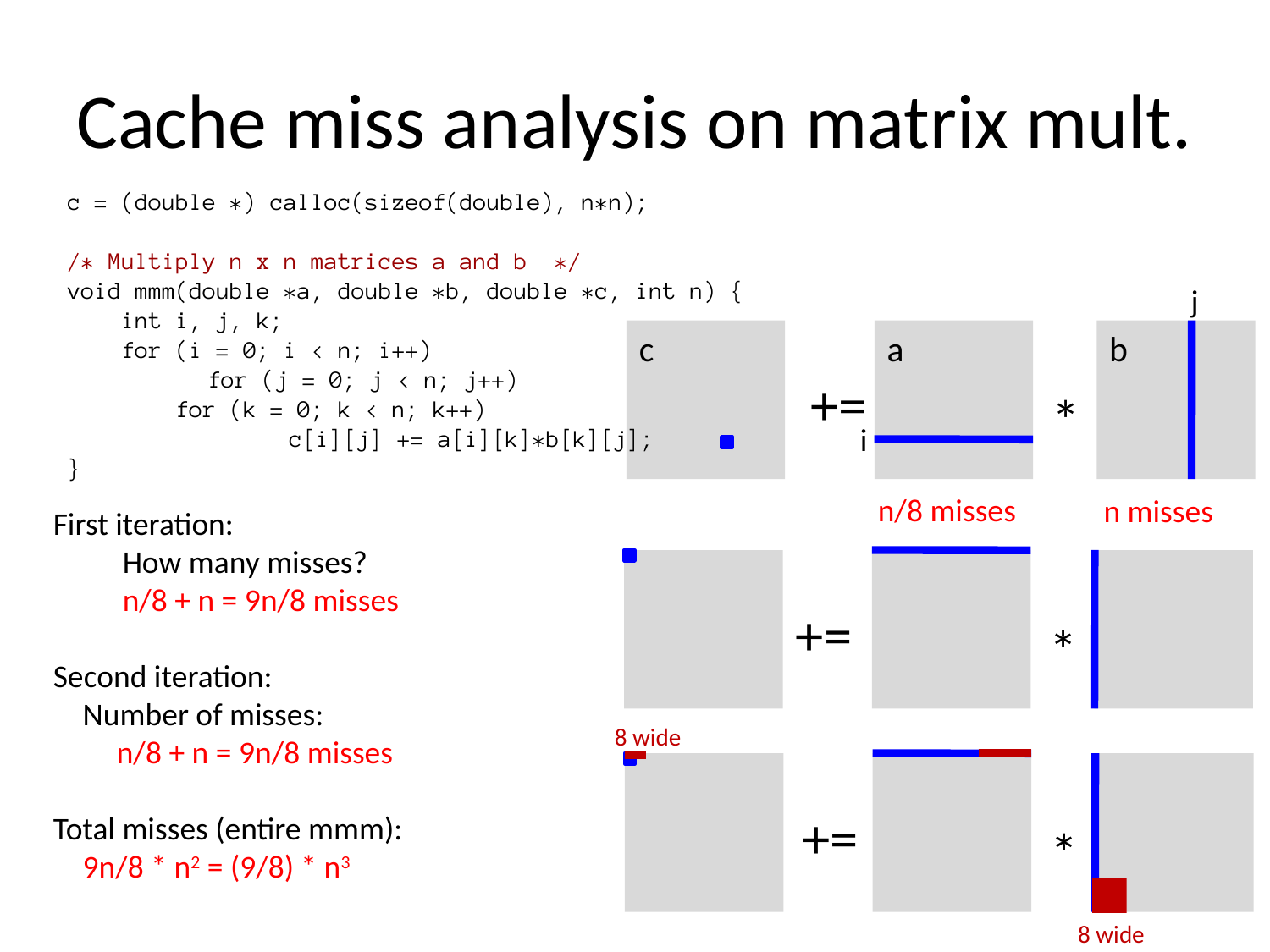

# Cache miss analysis on matrix mult.
c = (double *) calloc(sizeof(double), n*n);

/* Multiply n x n matrices a and b  */
void mmm(double *a, double *b, double *c, int n) {
    int i, j, k;
    for (i = 0; i < n; i++)
	 for (j = 0; j < n; j++)
        for (k = 0; k < n; k++)
	       c[i][j] += a[i][k]*b[k][j];
}
j
c
a
b
+=
*
i

n/8 misses
n misses
First iteration:
How many misses?
n/8 + n = 9n/8 misses

Second iteration:
Number of misses:
n/8 + n = 9n/8 misses

Total misses (entire mmm):
9n/8 * n2 = (9/8) * n3

+=
*
8 wide

+=
*

8 wide